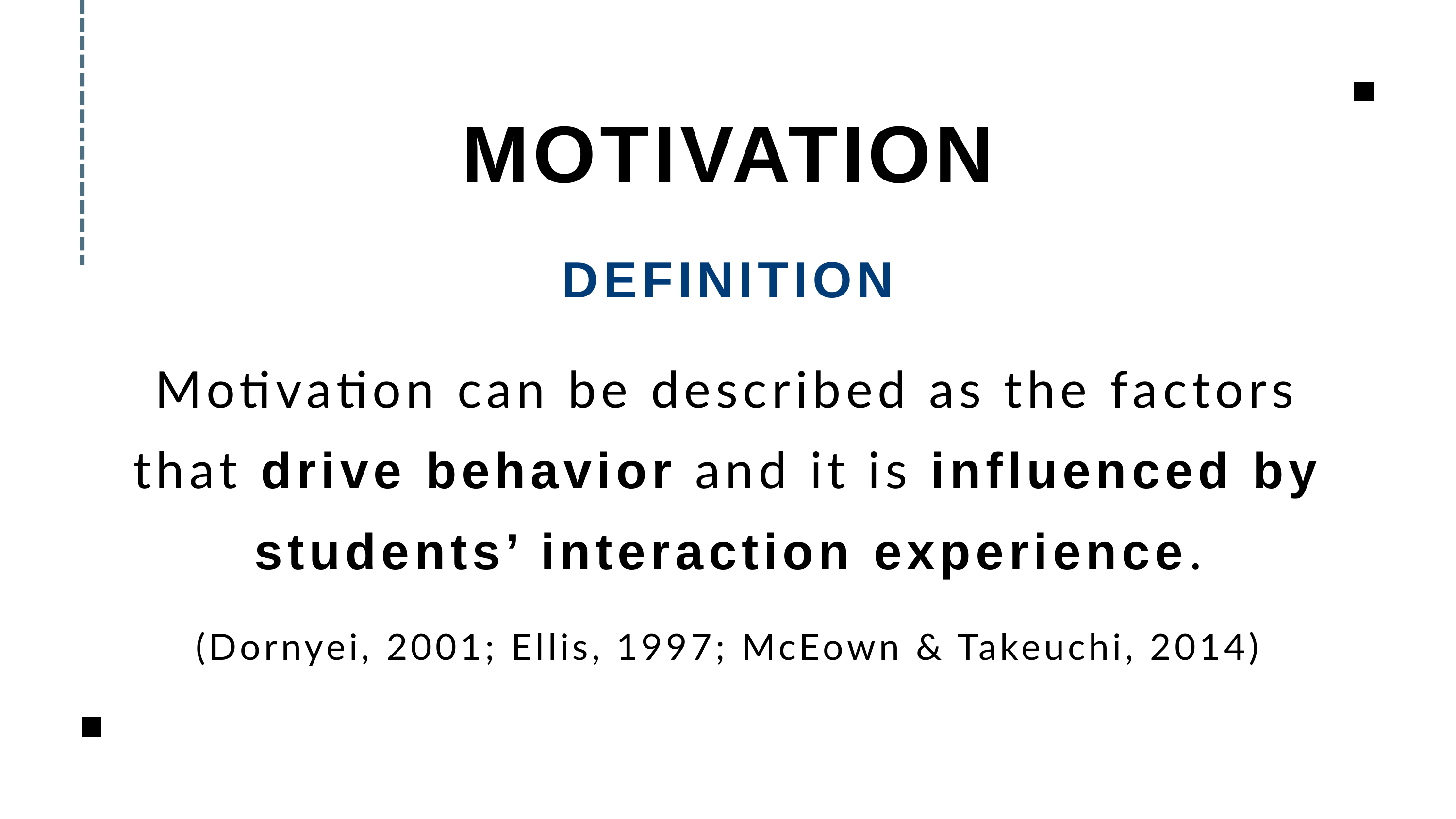

MOTIVATION
DEFINITION
Motivation can be described as the factors that drive behavior and it is influenced by students’ interaction experience.
(Dornyei, 2001; Ellis, 1997; McEown & Takeuchi, 2014)